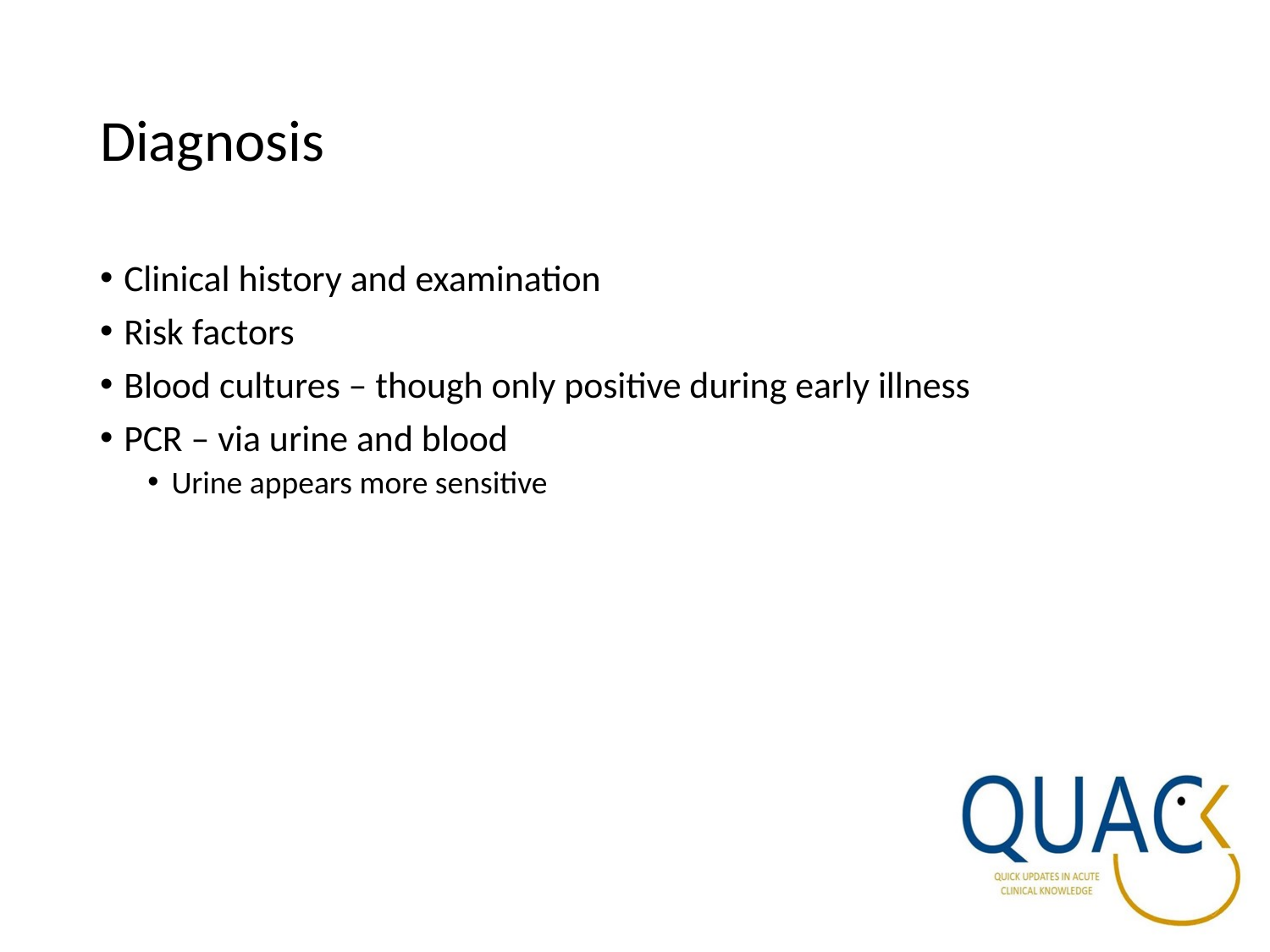

# Diagnosis
Clinical history and examination
Risk factors
Blood cultures – though only positive during early illness
PCR – via urine and blood
Urine appears more sensitive